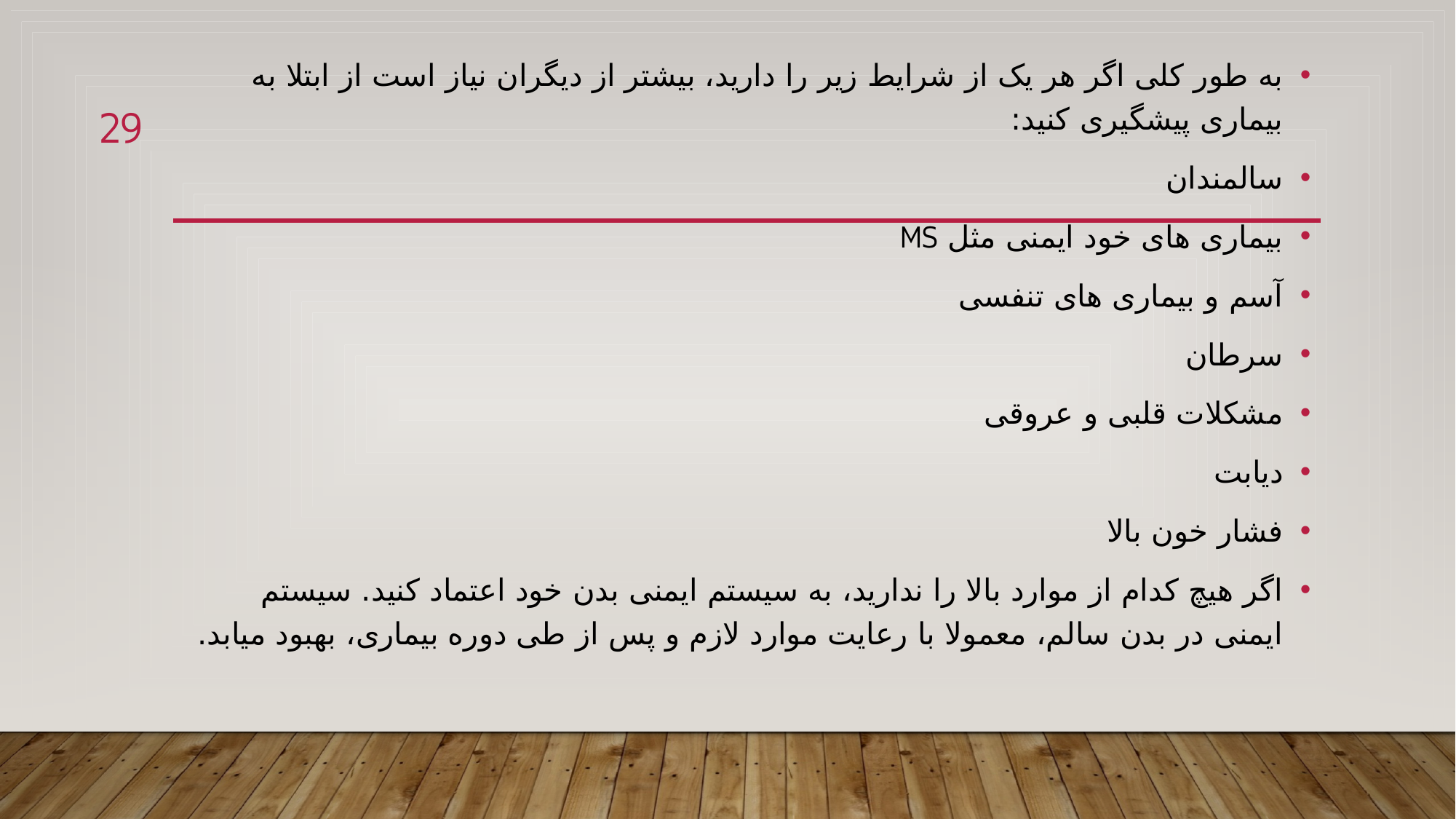

به طور کلی اگر هر یک از شرایط زیر را دارید، بیشتر از دیگران نیاز است از ابتلا به بیماری پیشگیری کنید:
سالمندان
بیماری های خود ایمنی مثل MS
آسم و بیماری های تنفسی
سرطان
مشکلات قلبی و عروقی
دیابت
فشار خون بالا
اگر هیچ کدام از موارد بالا را ندارید، به سیستم ایمنی بدن خود اعتماد کنید. سیستم ایمنی در بدن سالم، معمولا با رعایت موارد لازم و پس از طی دوره بیماری، بهبود میابد.

29